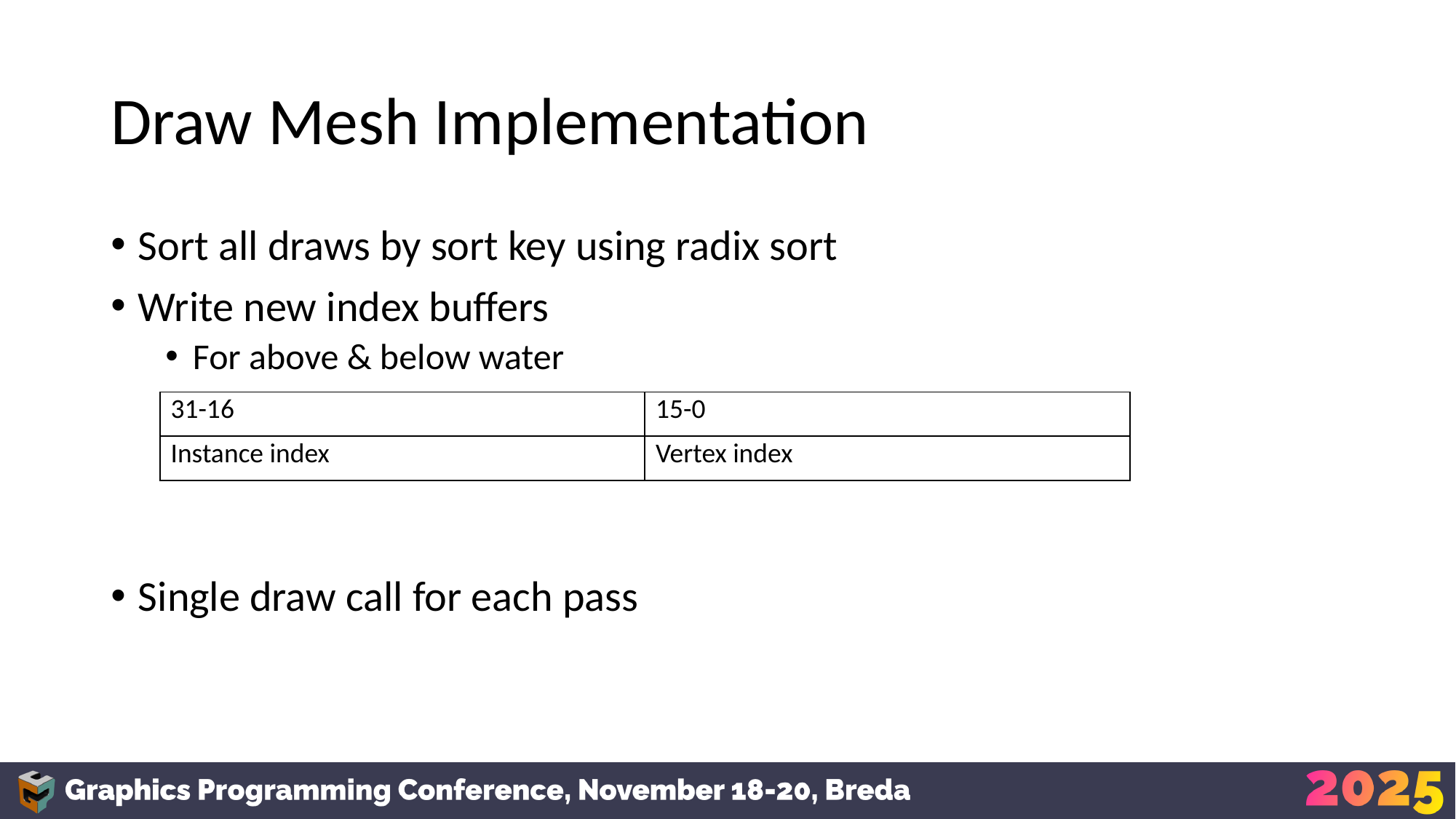

# Draw Mesh Implementation
Sort all draws by sort key using radix sort
Write new index buffers
For above & below water

Single draw call for each pass
| 31-16 | 15-0 |
| --- | --- |
| Instance index | Vertex index |